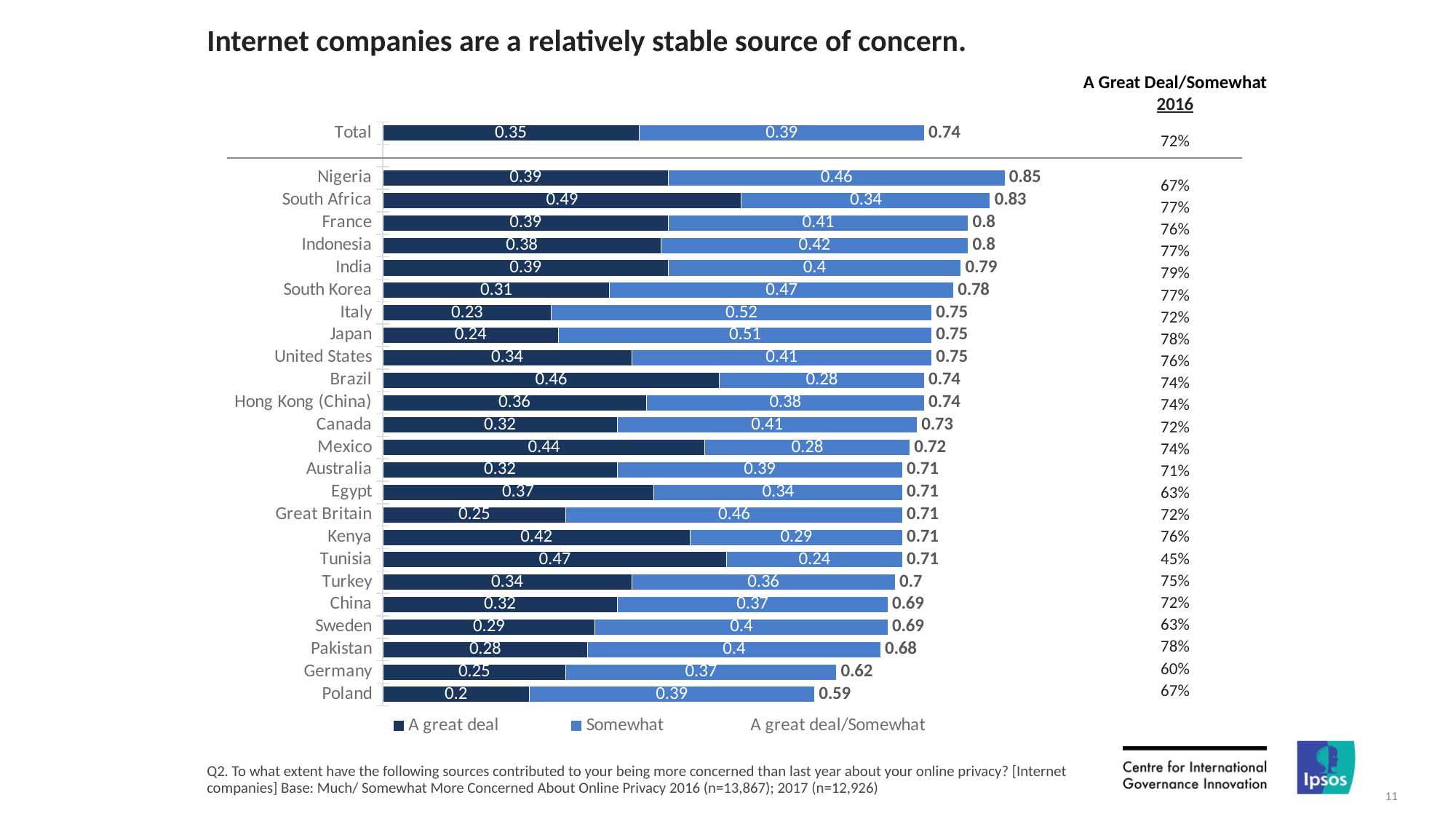

# Internet companies are a relatively stable source of concern.
| A Great Deal/Somewhat |
| --- |
| 2016 |
| 72% |
|  |
| 67% |
| 77% |
| 76% |
| 77% |
| 79% |
| 77% |
| 72% |
| 78% |
| 76% |
| 74% |
| 74% |
| 72% |
| 74% |
| 71% |
| 63% |
| 72% |
| 76% |
| 45% |
| 75% |
| 72% |
| 63% |
| 78% |
| 60% |
| 67% |

### Chart

| Category | A great deal | Somewhat | A great deal/Somewhat |
|---|---|---|---|
| Total | 0.35 | 0.39 | 0.74 |
|  | None | None | None |
| Nigeria | 0.39 | 0.46 | 0.85 |
| South Africa | 0.49 | 0.34 | 0.83 |
| France | 0.39 | 0.41 | 0.8 |
| Indonesia | 0.38 | 0.42 | 0.8 |
| India | 0.39 | 0.4 | 0.79 |
| South Korea | 0.31 | 0.47 | 0.78 |
| Italy | 0.23 | 0.52 | 0.75 |
| Japan | 0.24 | 0.51 | 0.75 |
| United States | 0.34 | 0.41 | 0.75 |
| Brazil | 0.46 | 0.28 | 0.74 |
| Hong Kong (China) | 0.36 | 0.38 | 0.74 |
| Canada | 0.32 | 0.41 | 0.73 |
| Mexico | 0.44 | 0.28 | 0.72 |
| Australia | 0.32 | 0.39 | 0.71 |
| Egypt | 0.37 | 0.34 | 0.71 |
| Great Britain | 0.25 | 0.46 | 0.71 |
| Kenya | 0.42 | 0.29 | 0.71 |
| Tunisia | 0.47 | 0.24 | 0.71 |
| Turkey | 0.34 | 0.36 | 0.7 |
| China | 0.32 | 0.37 | 0.69 |
| Sweden | 0.29 | 0.4 | 0.69 |
| Pakistan | 0.28 | 0.4 | 0.68 |
| Germany | 0.25 | 0.37 | 0.62 |
| Poland | 0.2 | 0.39 | 0.59 |
Q2. To what extent have the following sources contributed to your being more concerned than last year about your online privacy? [Internet companies] Base: Much/ Somewhat More Concerned About Online Privacy 2016 (n=13,867); 2017 (n=12,926)